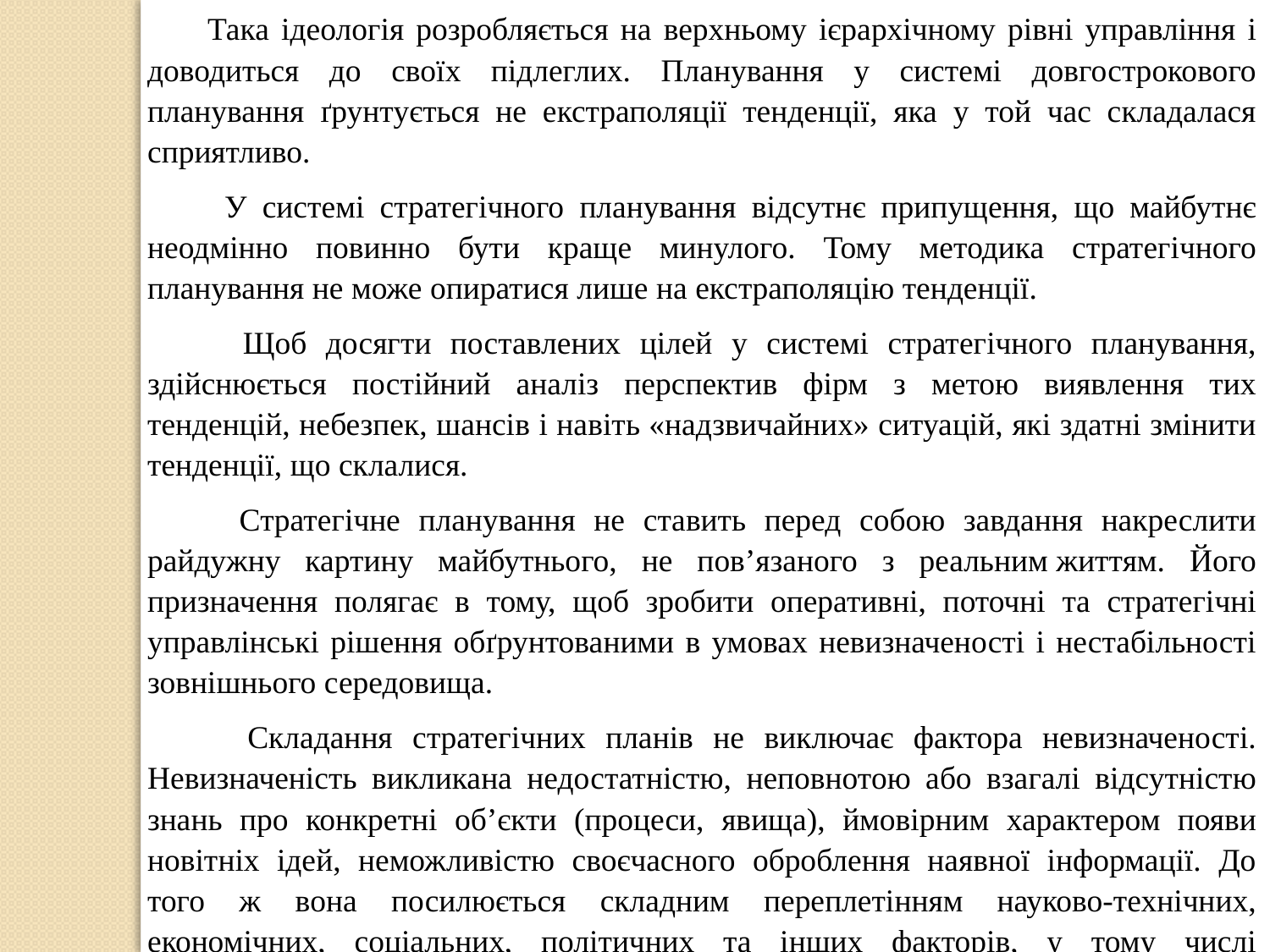

Така ідеологія розробляється на верхньому ієрархічному рівні управління і доводиться до своїх підлеглих. Планування у системі довгострокового планування ґрунтується не екстраполяції тенденції, яка у той час складалася сприятливо.
     У системі стратегічного планування відсутнє припущення, що майбутнє неодмінно повинно бути краще минулого. Тому методика стратегічного планування не може опиратися лише на екстраполяцію тенденції.
     Щоб досягти поставлених цілей у системі стратегічного планування, здійснюється постійний аналіз перспектив фірм з метою виявлення тих тенденцій, небезпек, шансів і навіть «надзвичайних» ситуацій, які здатні змінити тенденції, що склалися.
     Стратегічне планування не ставить перед собою завдання накреслити райдужну картину майбутнього, не пов’язаного з реальним життям. Його призначення полягає в тому, щоб зробити оперативні, поточні та стратегічні управлінські рішення обґрунтованими в умовах невизначеності і нестабільності зовнішнього середовища.
     Складання стратегічних планів не виключає фактора невизначеності. Невизначеність викликана недостатністю, неповнотою або взагалі відсутністю знань про конкретні об’єкти (процеси, явища), ймовірним характером появи новітніх ідей, неможливістю своєчасного оброблення наявної інформації. До того ж вона посилюється складним переплетінням науково-технічних, економічних, соціальних, політичних та інших факторів, у тому числі «невловимих».